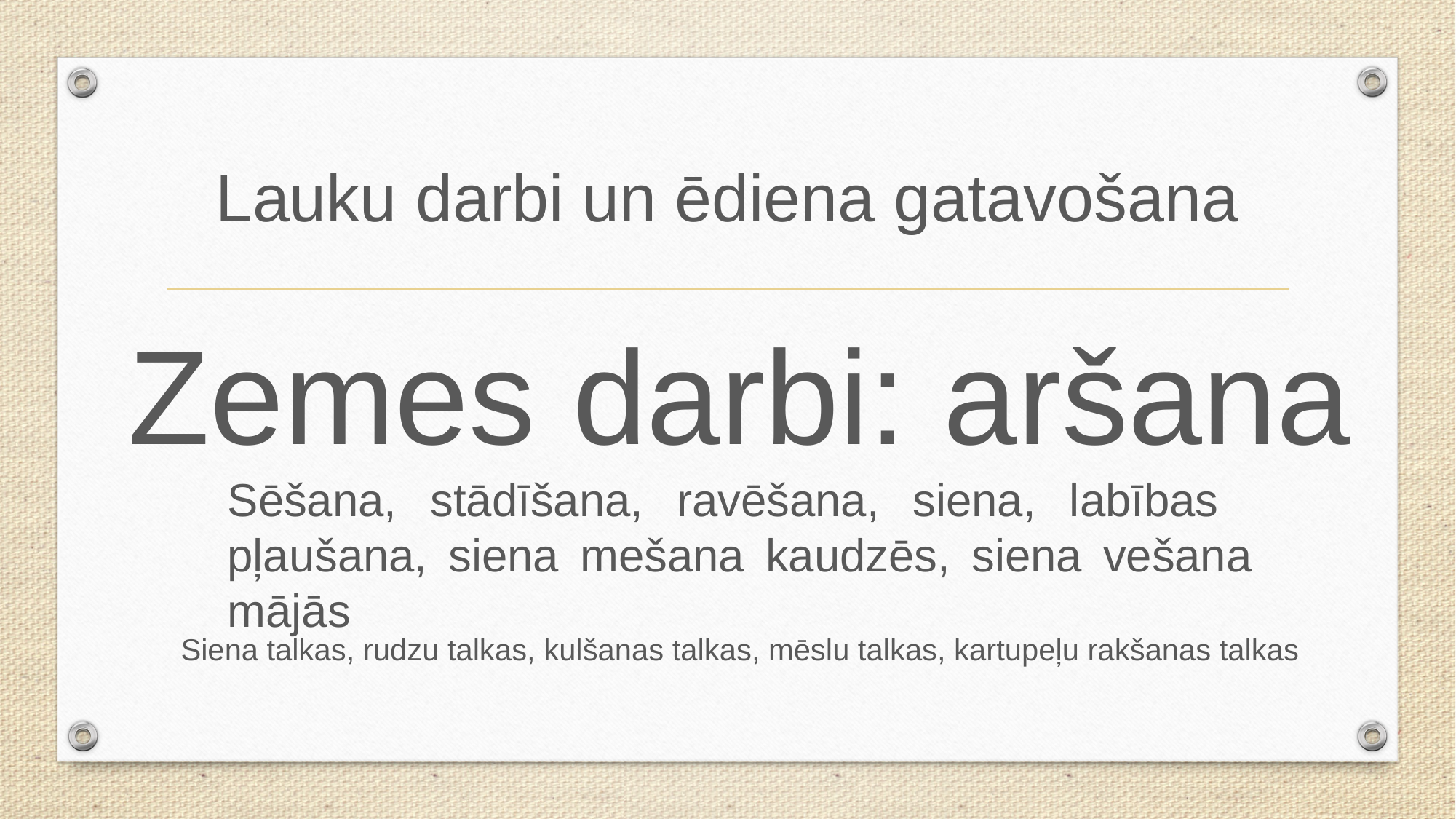

# Lauku darbi un ēdiena gatavošana
Zemes darbi: aršana
Sēšana, stādīšana, ravēšana, siena, labības  pļaušana, siena mešana kaudzēs, siena vešana mājās
Siena talkas, rudzu talkas, kulšanas talkas, mēslu talkas, kartupeļu rakšanas talkas